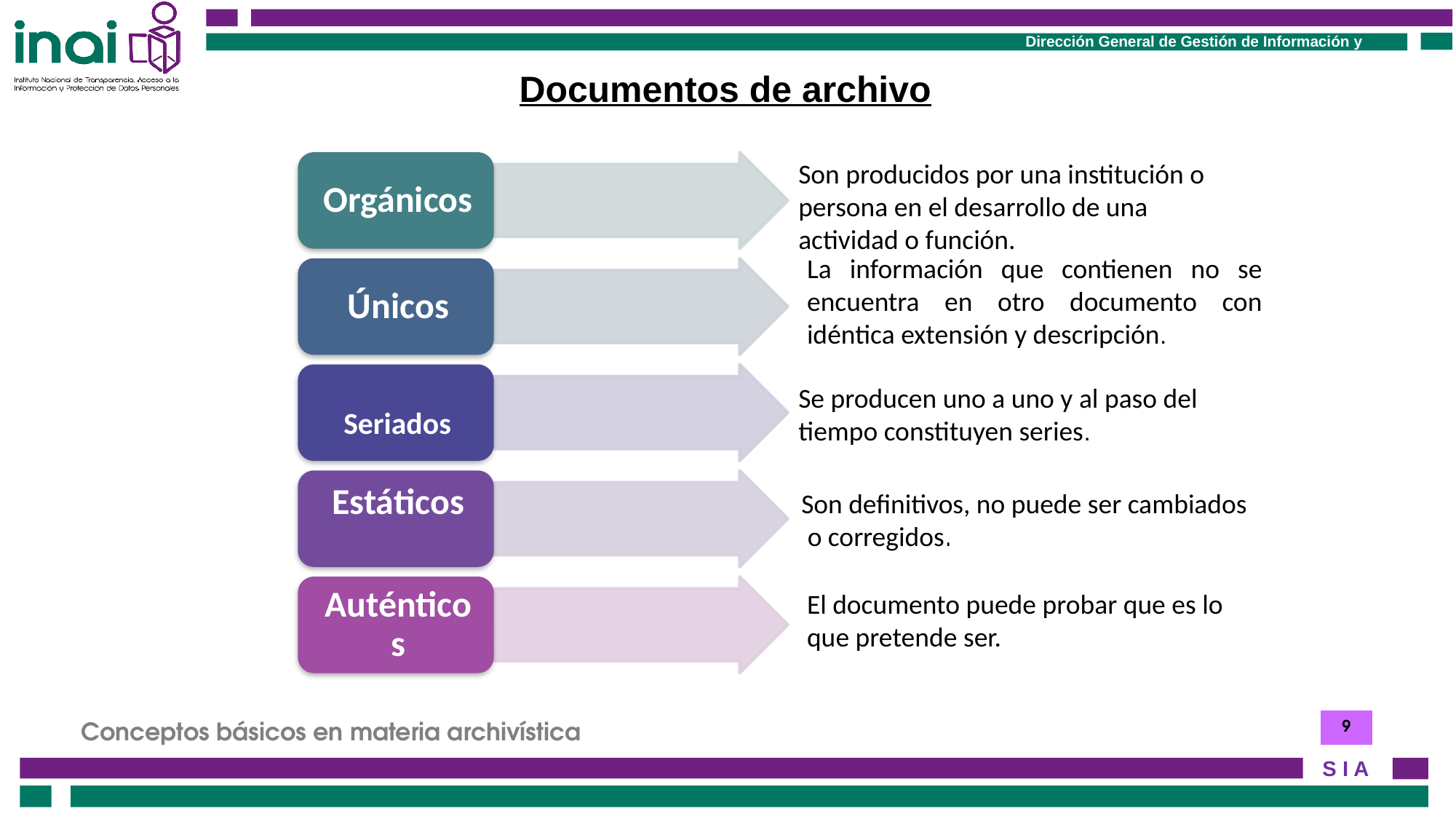

Documentos de archivo
Características de los documentos de archivo
Son producidos por una institución o persona en el desarrollo de una actividad o función.
Orgánicos
Únicos

Seriados
Estáticos
Auténticos
La información que contienen no se encuentra en otro documento con idéntica extensión y descripción.
Se producen uno a uno y al paso del tiempo constituyen series.
Son definitivos, no puede ser cambiados
 o corregidos.
El documento puede probar que es lo que pretende ser.
9
Conceptos básicos en materia archivística